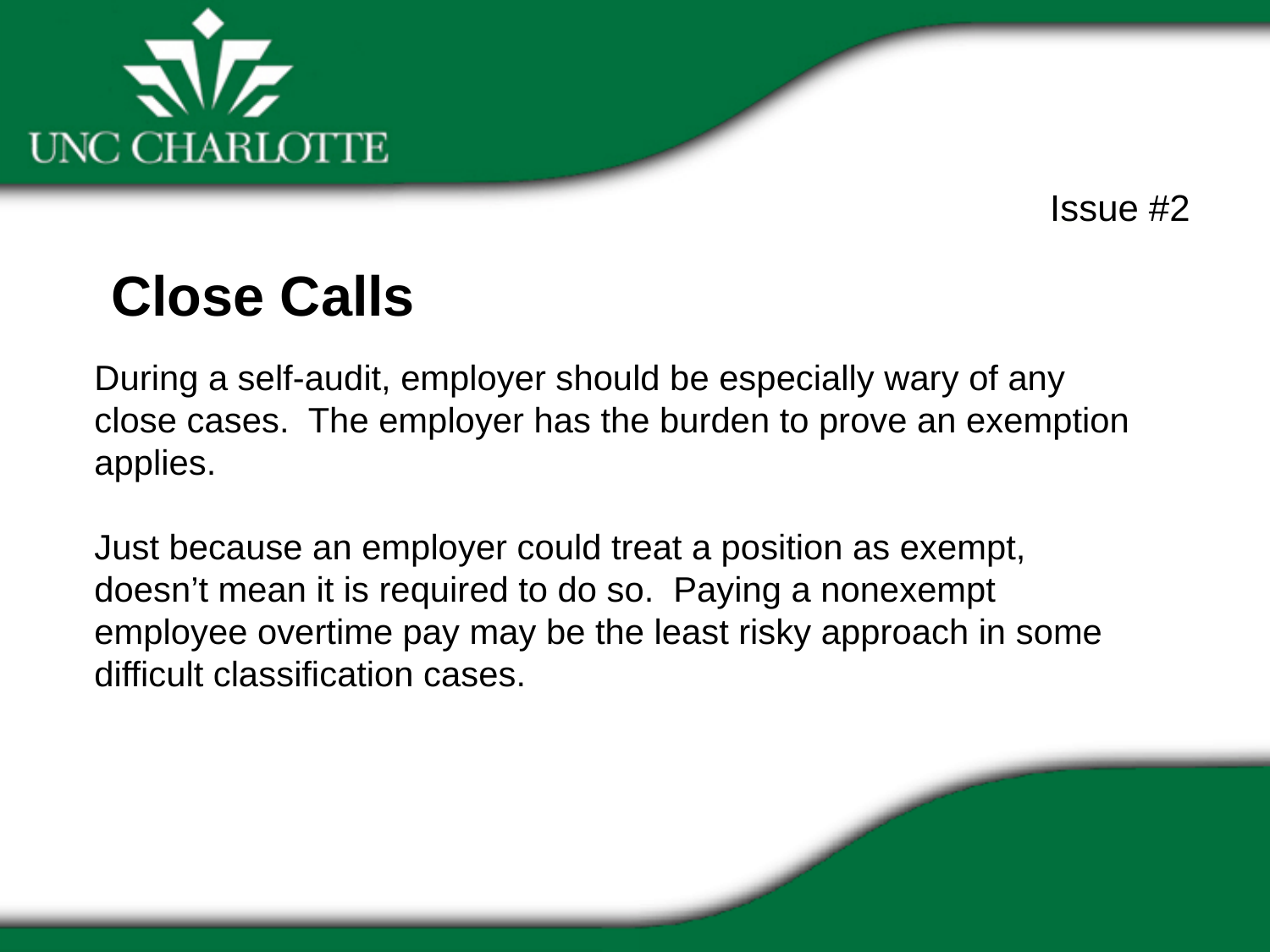

Issue #2
Close Calls
During a self-audit, employer should be especially wary of any close cases.  The employer has the burden to prove an exemption applies.

Just because an employer could treat a position as exempt, doesn’t mean it is required to do so.  Paying a nonexempt employee overtime pay may be the least risky approach in some difficult classification cases.